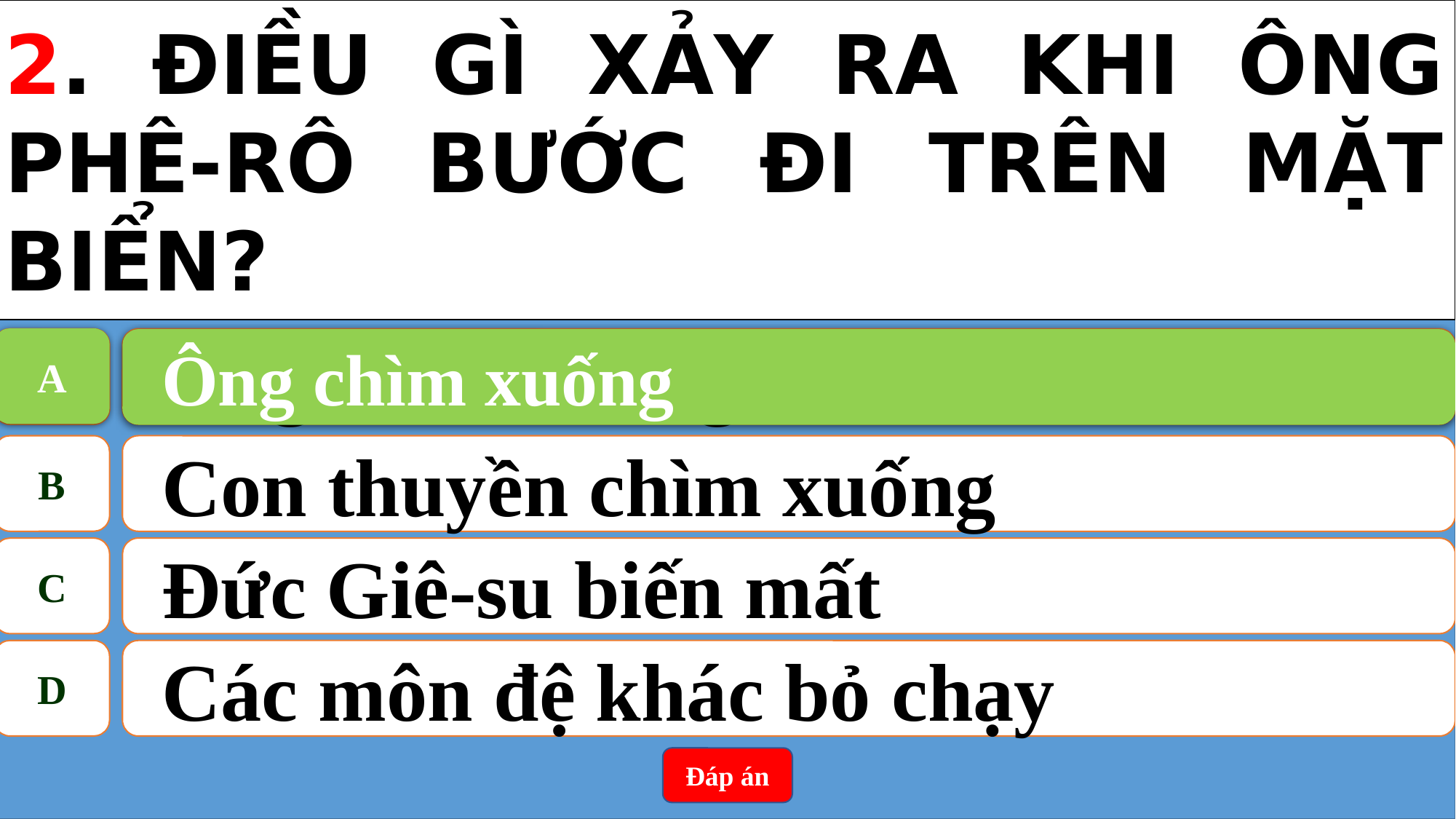

2. ĐIỀU GÌ XẢY RA KHI ÔNG PHÊ-RÔ BƯỚC ĐI TRÊN MẶT BIỂN?
A
Ông chìm xuống
A
Ông chìm xuống
B
Con thuyền chìm xuống
C
Đức Giê-su biến mất
D
Các môn đệ khác bỏ chạy
Đáp án